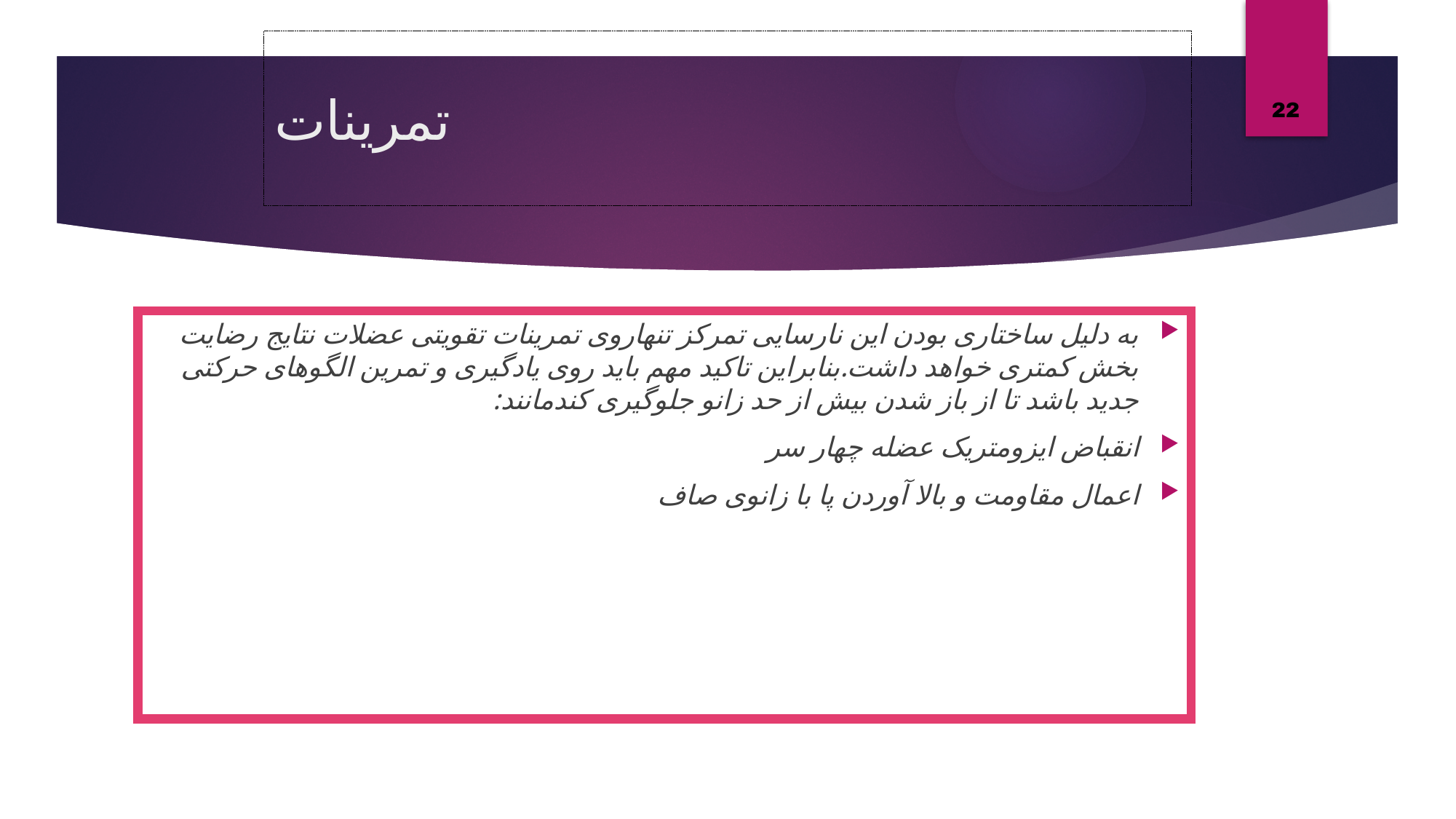

# تمرینات
22
به دلیل ساختاری بودن این نارسایی تمرکز تنهاروی تمرینات تقویتی عضلات نتایج رضایت بخش کمتری خواهد داشت.بنابراین تاکید مهم باید روی یادگیری و تمرین الگوهای حرکتی جدید باشد تا از باز شدن بیش از حد زانو جلوگیری کندمانند:
انقباض ایزومتریک عضله چهار سر
اعمال مقاومت و بالا آوردن پا با زانوی صاف